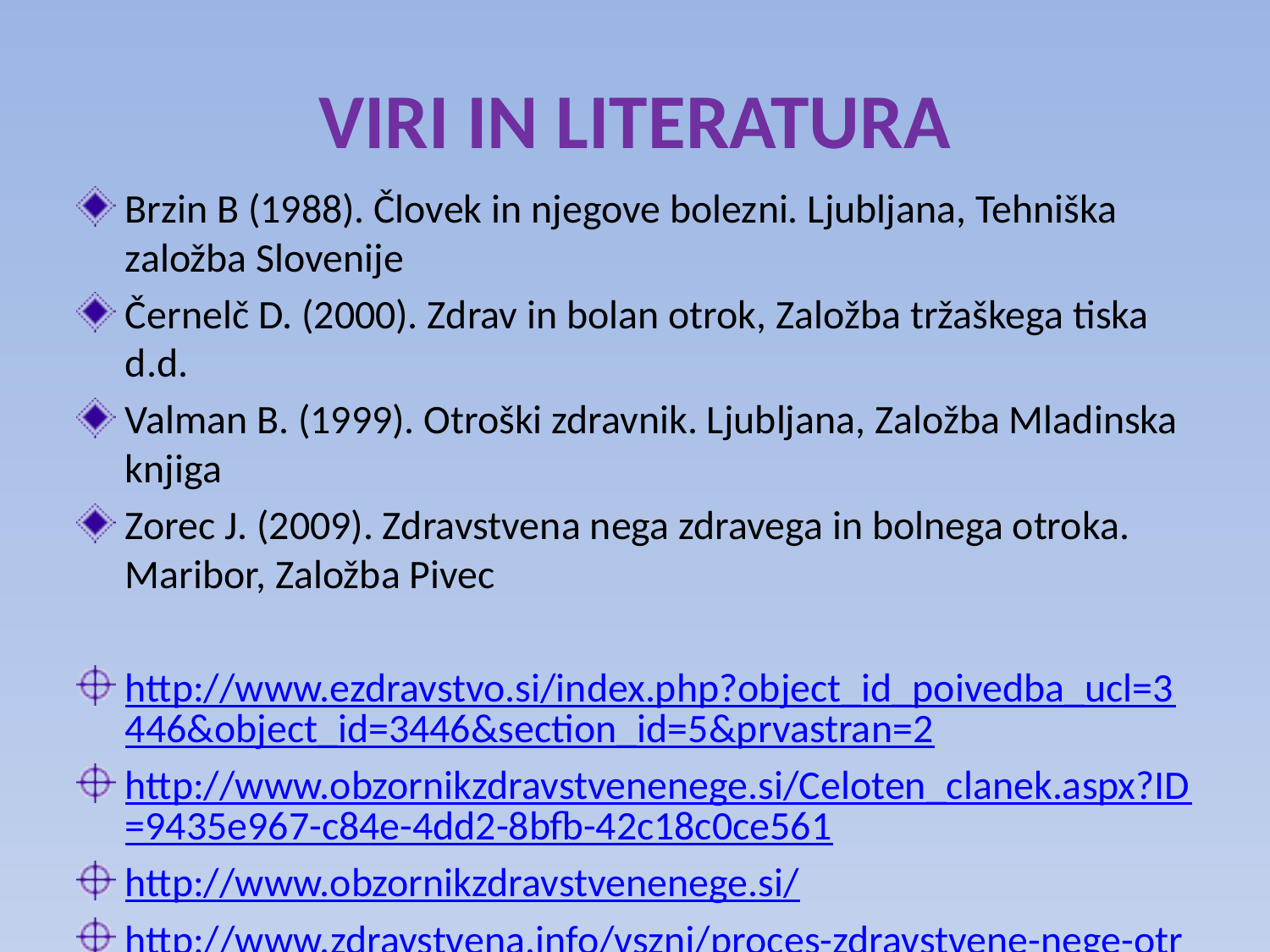

# VIRI IN LITERATURA
Brzin B (1988). Človek in njegove bolezni. Ljubljana, Tehniška založba Slovenije
Černelč D. (2000). Zdrav in bolan otrok, Založba tržaškega tiska d.d.
Valman B. (1999). Otroški zdravnik. Ljubljana, Založba Mladinska knjiga
Zorec J. (2009). Zdravstvena nega zdravega in bolnega otroka. Maribor, Založba Pivec

http://www.ezdravstvo.si/index.php?object_id_poivedba_ucl=3446&object_id=3446&section_id=5&prvastran=2
http://www.obzornikzdravstvenenege.si/Celoten_clanek.aspx?ID=9435e967-c84e-4dd2-8bfb-42c18c0ce561
http://www.obzornikzdravstvenenege.si/
http://www.zdravstvena.info/vsznj/proces-zdravstvene-nege-otroka-in-mladostnika/#more-774